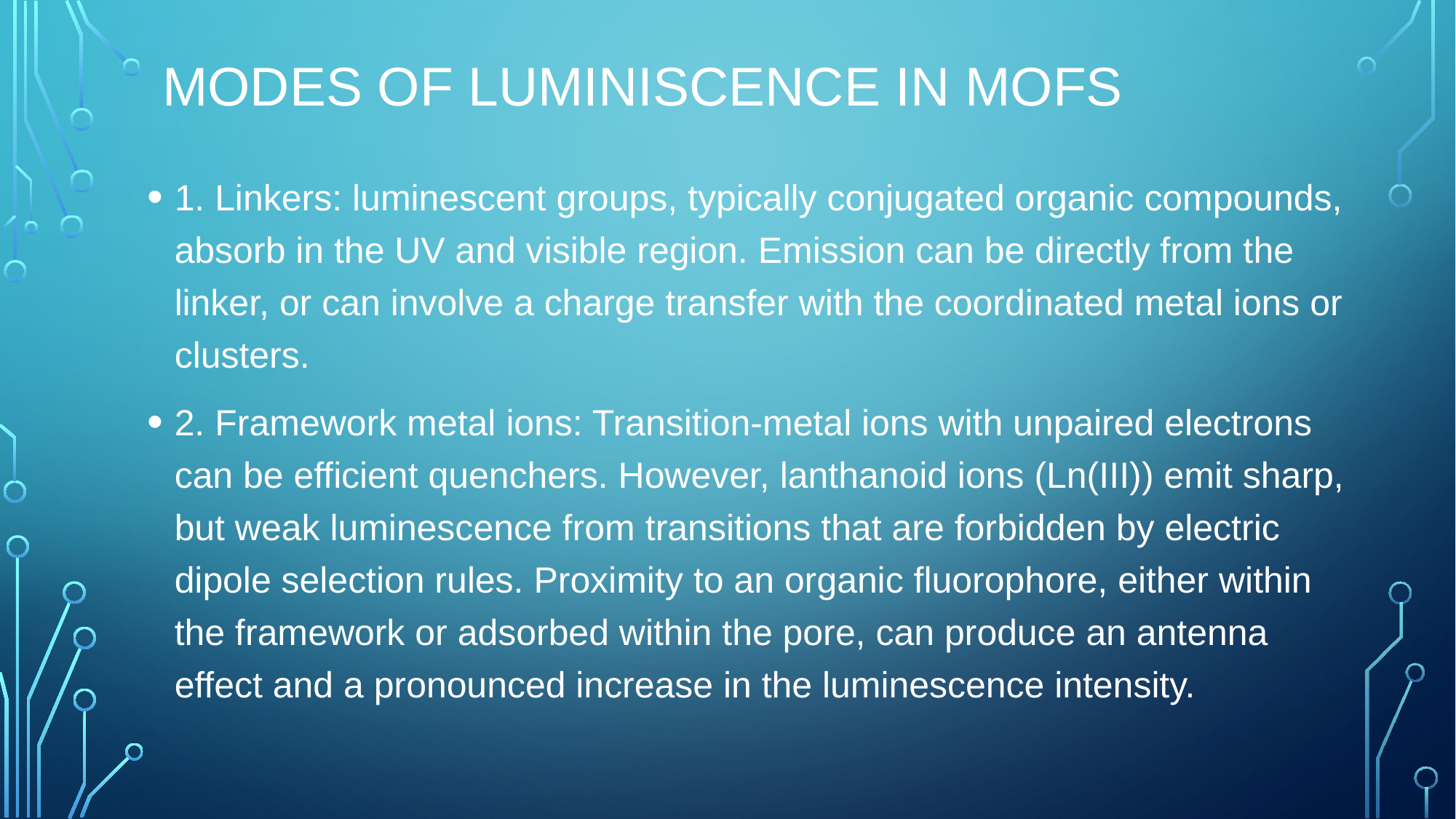

# Modes of luminiscence in MOFs
1. Linkers: luminescent groups, typically conjugated organic compounds, absorb in the UV and visible region. Emission can be directly from the linker, or can involve a charge transfer with the coordinated metal ions or clusters.
2. Framework metal ions: Transition-metal ions with unpaired electrons can be efficient quenchers. However, lanthanoid ions (Ln(III)) emit sharp, but weak luminescence from transitions that are forbidden by electric dipole selection rules. Proximity to an organic fluorophore, either within the framework or adsorbed within the pore, can produce an antenna effect and a pronounced increase in the luminescence intensity.